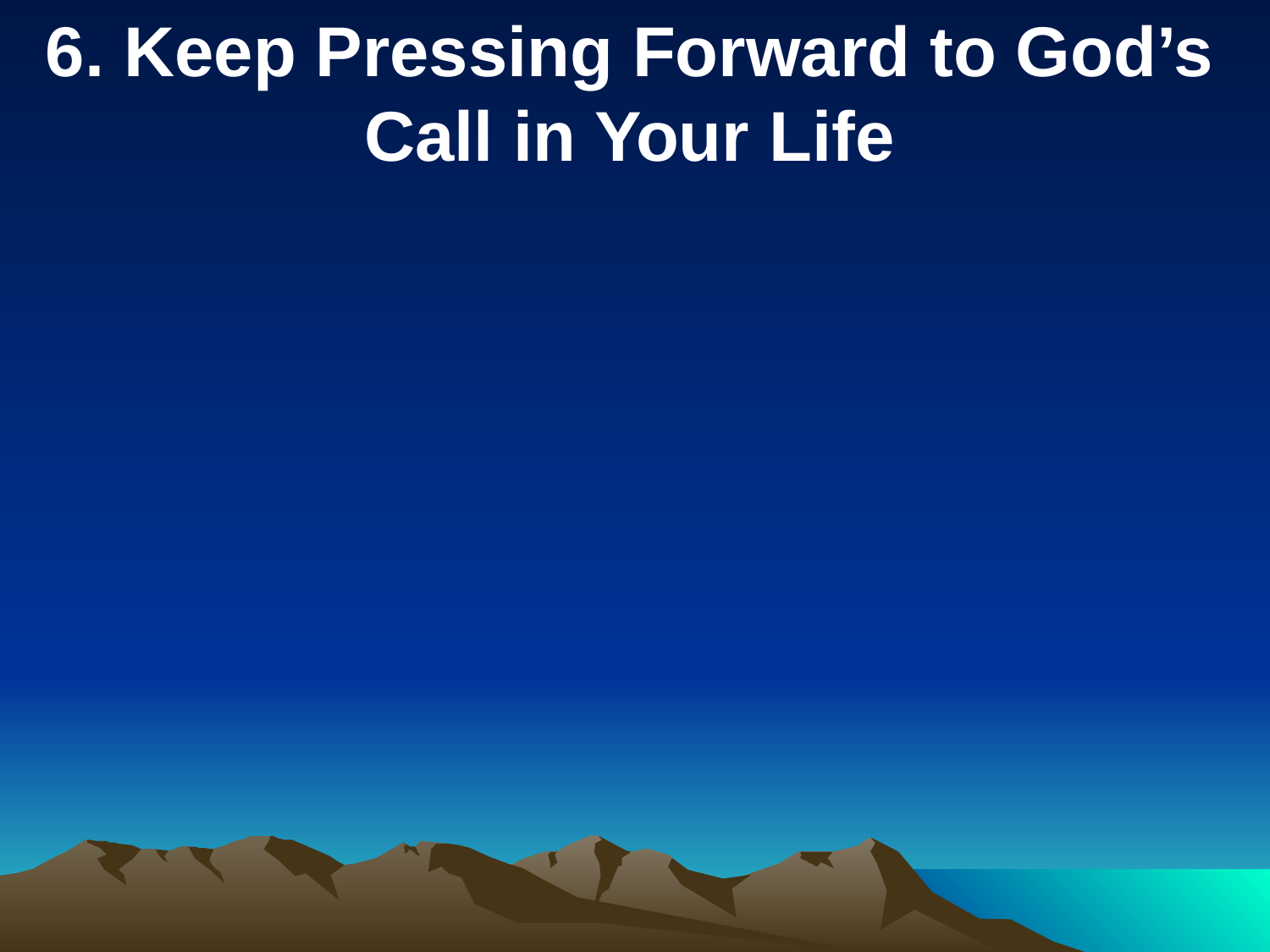

6. Keep Pressing Forward to God’s Call in Your Life